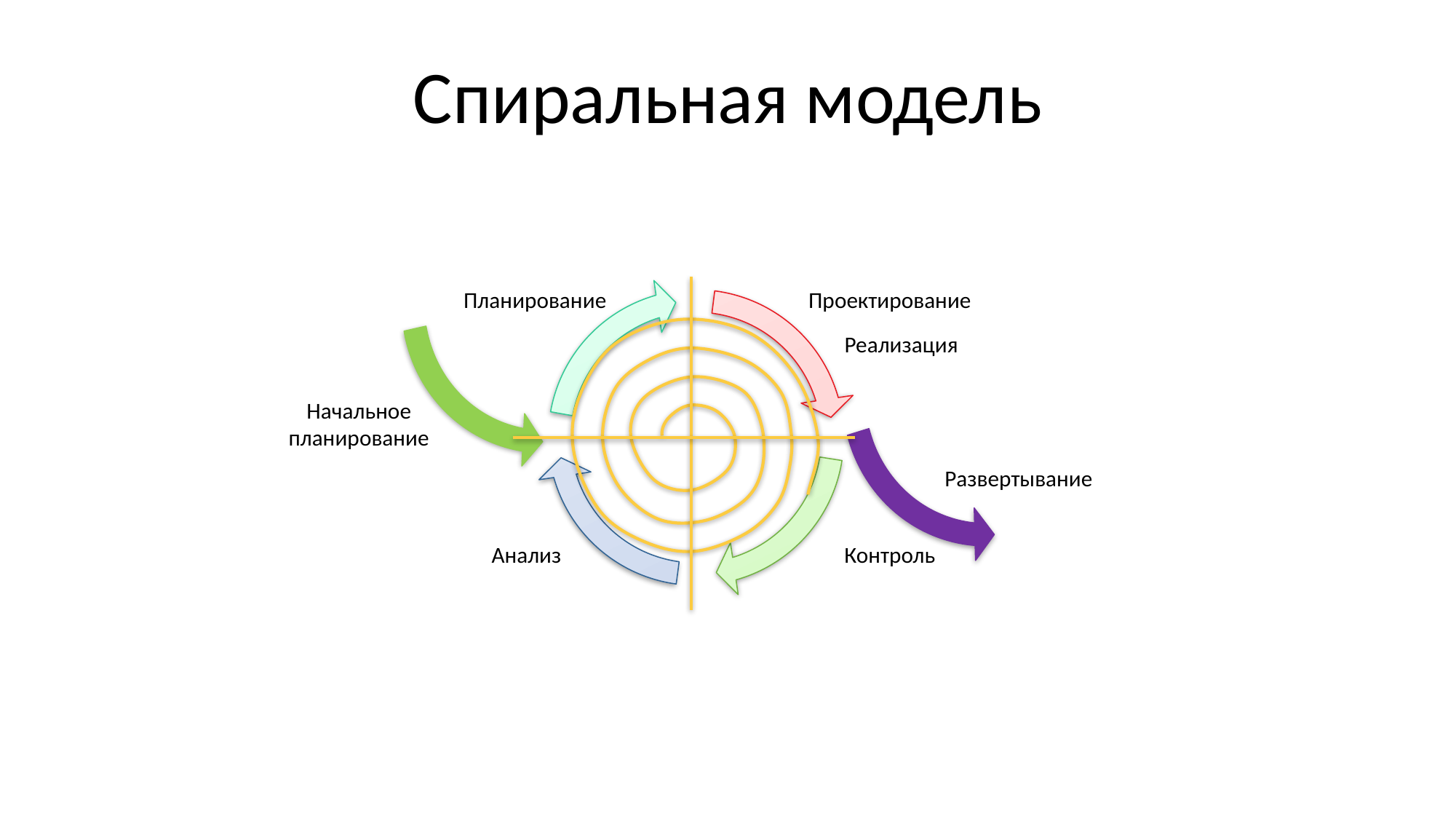

# Спиральная модель

Планирование
Проектирование

Реализация
Начальное
планирование
Развертывание
Анализ
Контроль